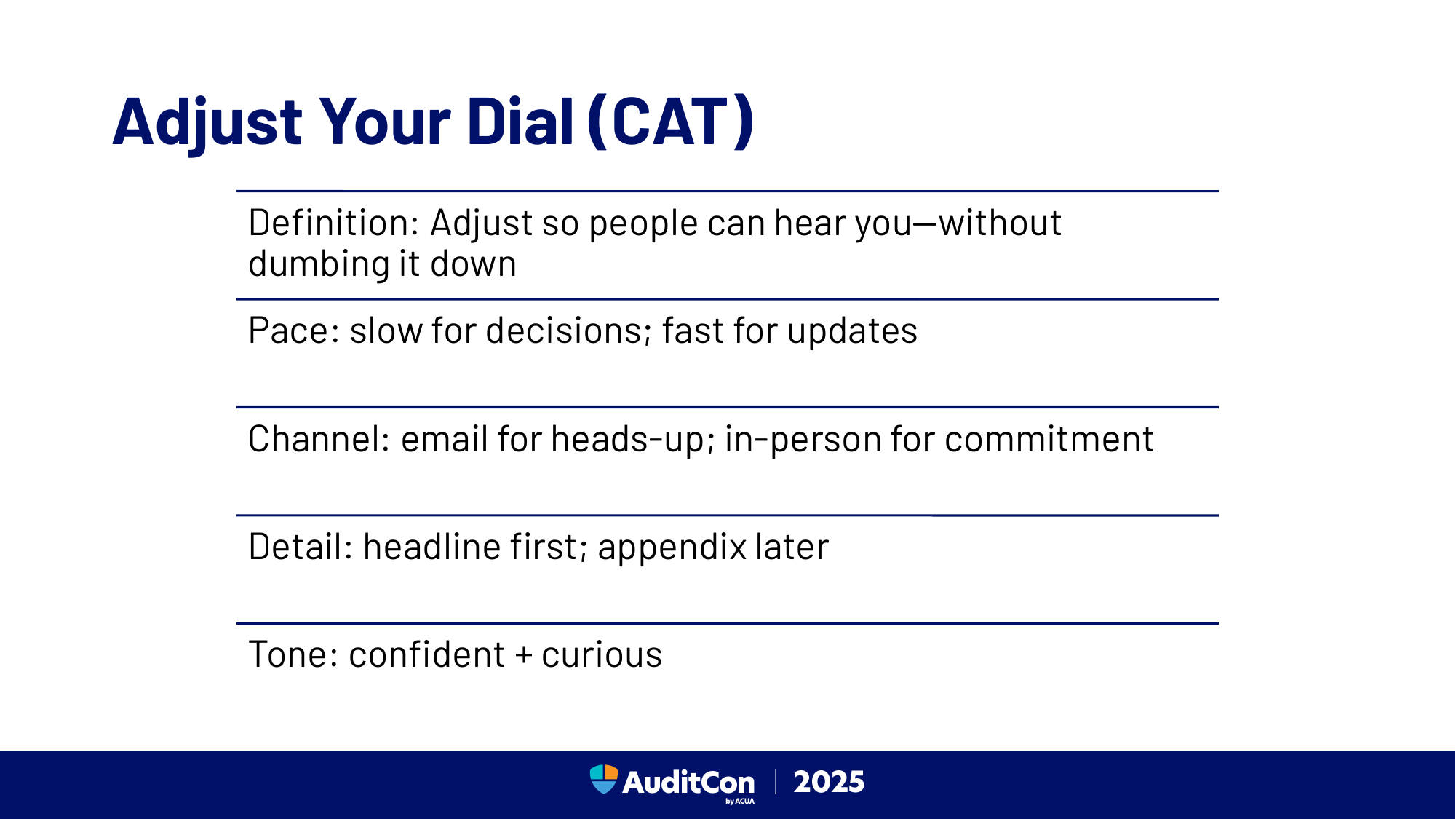

# Adjust Your Dial (CAT)
Definition: Adjust so people can hear you—without dumbing it down
Pace: slow for decisions; fast for updates
Channel: email for heads-up; in-person for commitment
Detail: headline first; appendix later
Tone: confident + curious